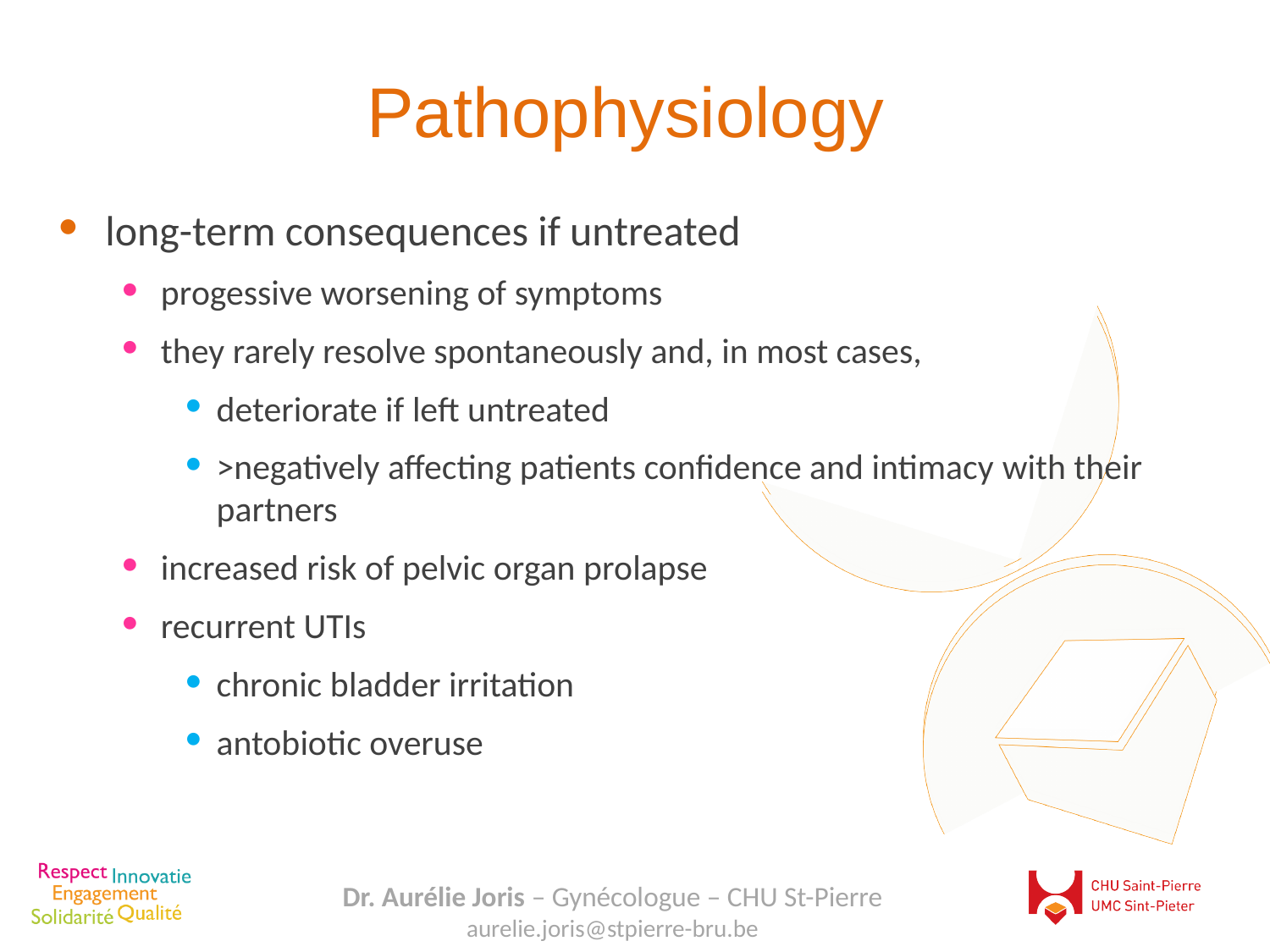

# Pathophysiology
long-term consequences if untreated
progessive worsening of symptoms
they rarely resolve spontaneously and, in most cases,
deteriorate if left untreated
>negatively affecting patients confidence and intimacy with their partners
increased risk of pelvic organ prolapse
recurrent UTIs
chronic bladder irritation
antobiotic overuse